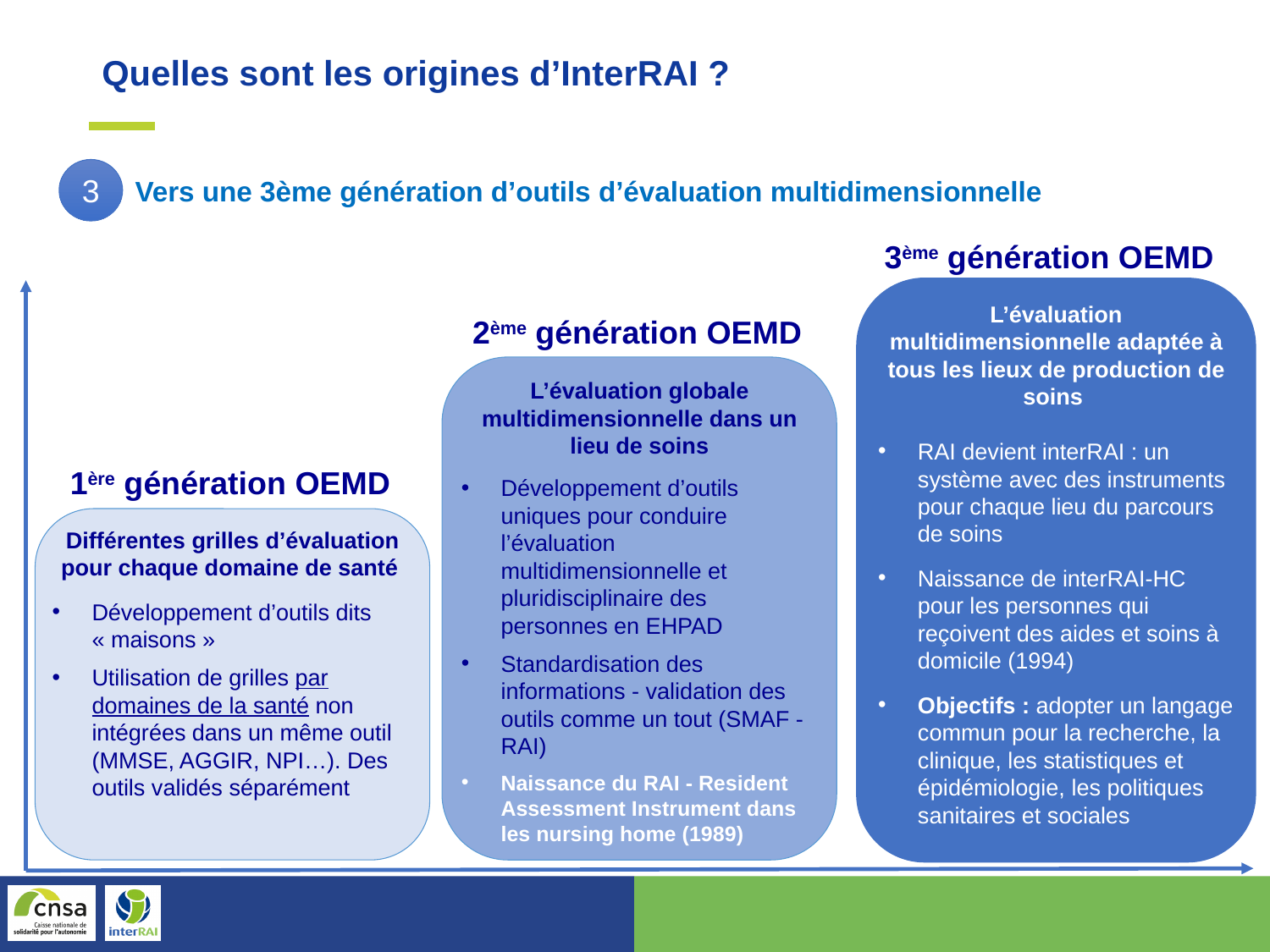

Quelles sont les origines d’InterRAI ?
3
Vers une 3ème génération d’outils d’évaluation multidimensionnelle
3ème génération OEMD
L’évaluation multidimensionnelle adaptée à tous les lieux de production de soins

RAI devient interRAI : un système avec des instruments pour chaque lieu du parcours de soins

Naissance de interRAI-HC pour les personnes qui reçoivent des aides et soins à domicile (1994)

Objectifs : adopter un langage commun pour la recherche, la clinique, les statistiques et épidémiologie, les politiques sanitaires et sociales

2ème génération OEMD
L’évaluation globale multidimensionnelle dans un lieu de soins

Développement d’outils uniques pour conduire l’évaluation multidimensionnelle et pluridisciplinaire des personnes en EHPAD
Standardisation des informations - validation des outils comme un tout (SMAF - RAI)
Naissance du RAI - Resident Assessment Instrument dans les nursing home (1989)

1ère génération OEMD
Différentes grilles d’évaluation pour chaque domaine de santé

Développement d’outils dits « maisons »
Utilisation de grilles par domaines de la santé non intégrées dans un même outil (MMSE, AGGIR, NPI…). Des outils validés séparément